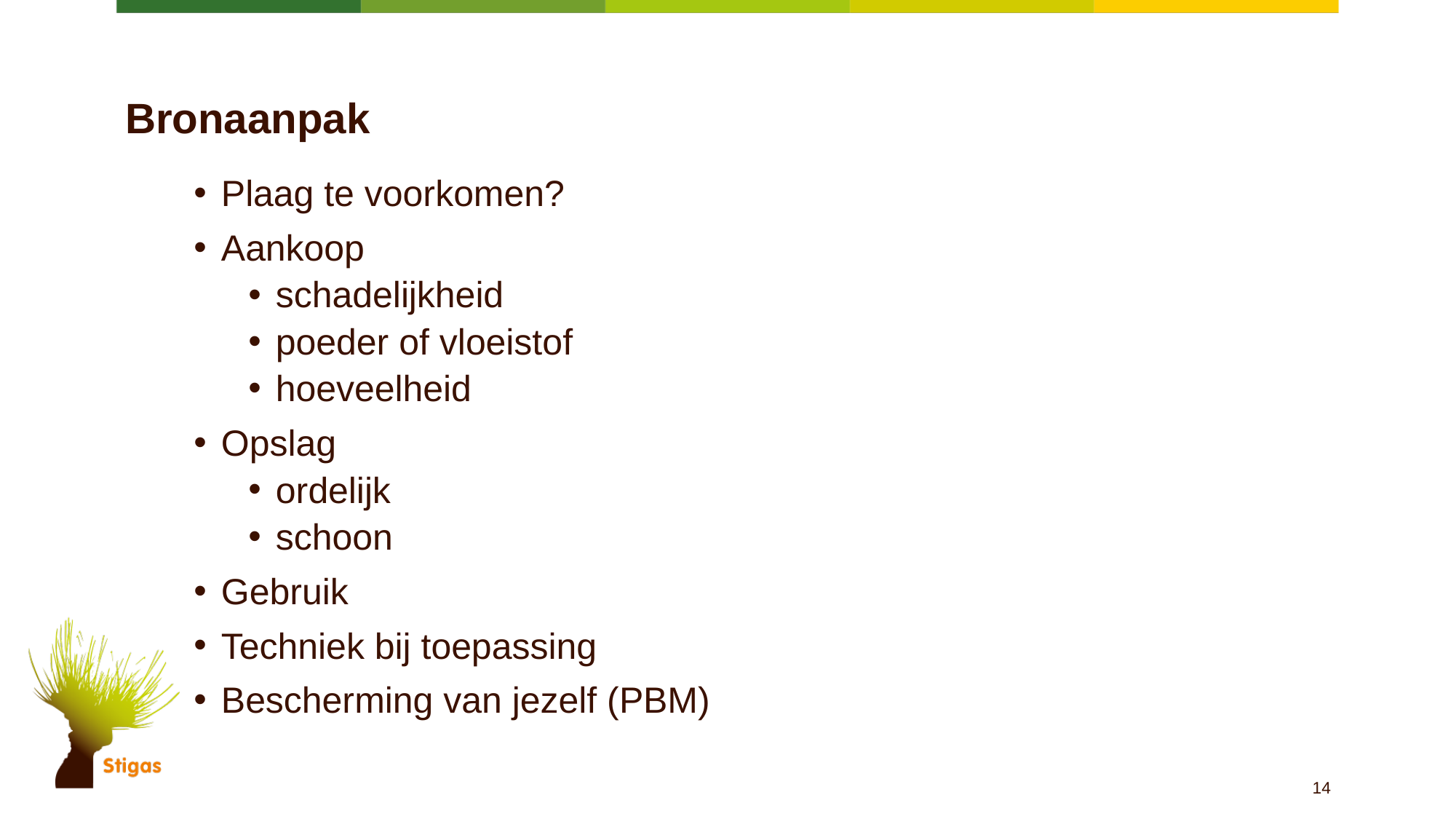

# Bronaanpak
Plaag te voorkomen?
Aankoop
schadelijkheid
poeder of vloeistof
hoeveelheid
Opslag
ordelijk
schoon
Gebruik
Techniek bij toepassing
Bescherming van jezelf (PBM)